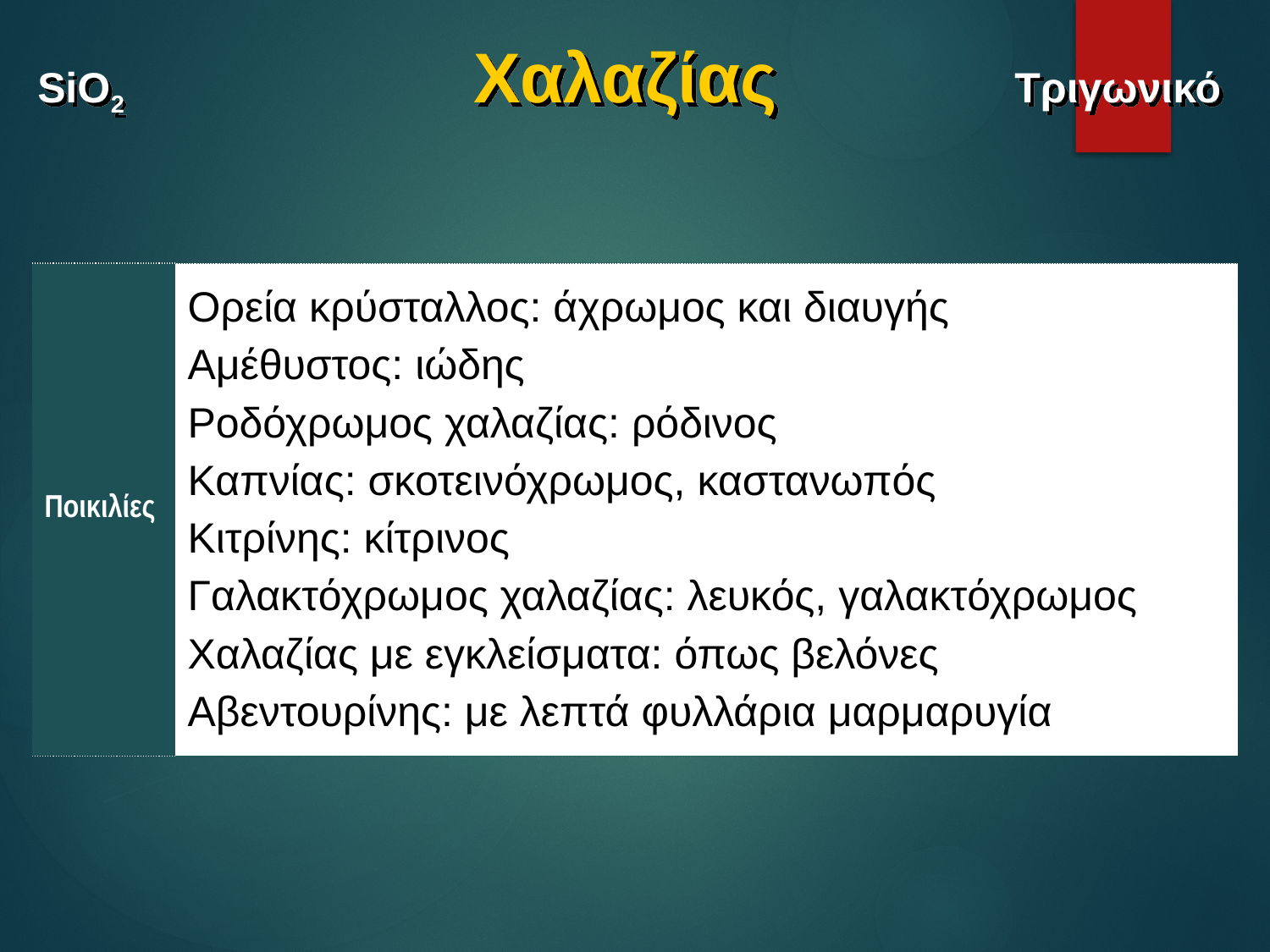

# SiO2 	Χαλαζίας	Τριγωνικό
| Ποικιλίες | Ορεία κρύσταλλος: άχρωμος και διαυγής Αμέθυστος: ιώδης Ροδόχρωμος χαλαζίας: ρόδινος Καπνίας: σκοτεινόχρωμος, καστανωπός Κιτρίνης: κίτρινος Γαλακτόχρωμος χαλαζίας: λευκός, γαλακτόχρωμος Χαλαζίας με εγκλείσματα: όπως βελόνες Αβεντουρίνης: με λεπτά φυλλάρια μαρμαρυγία |
| --- | --- |